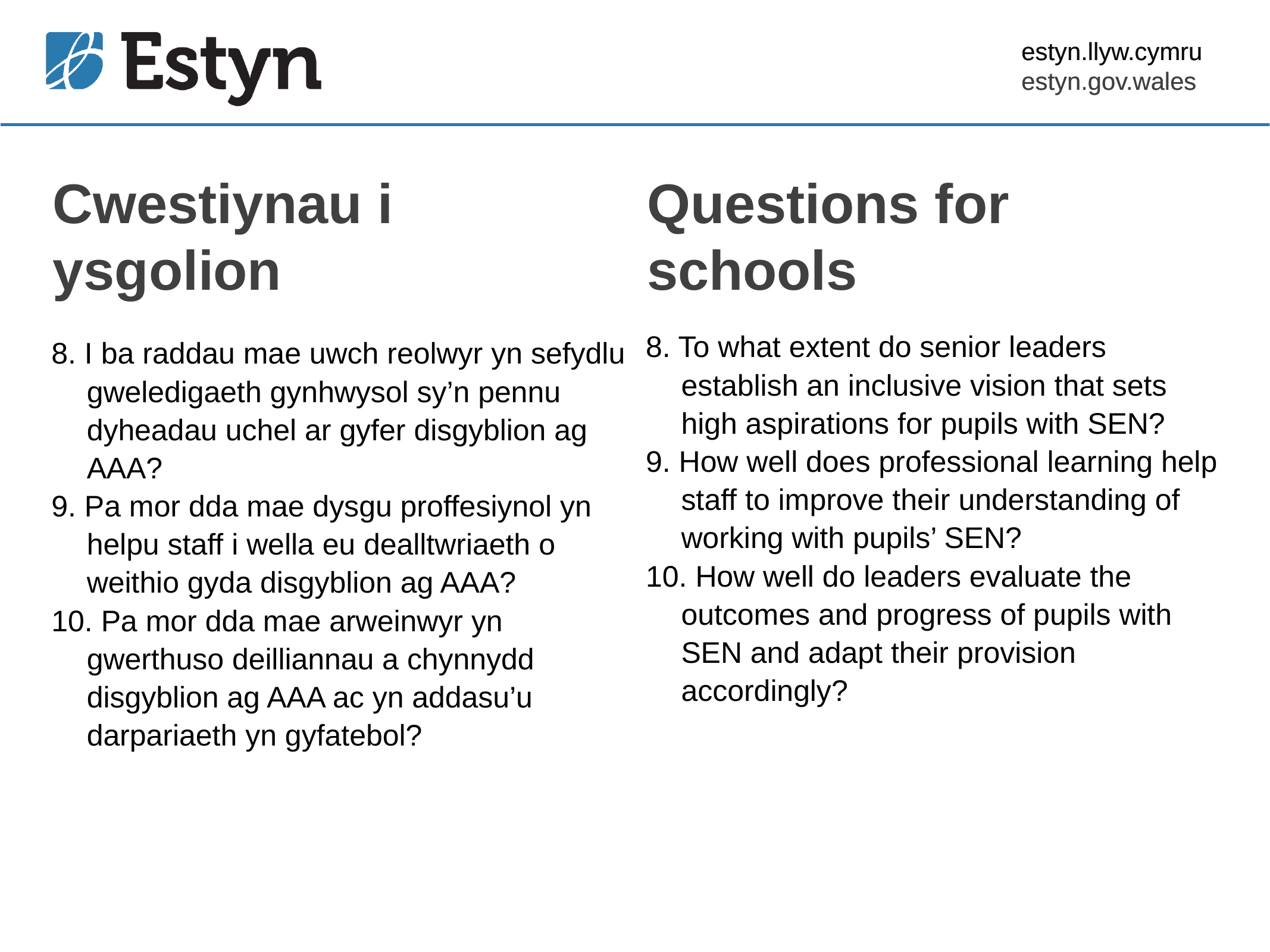

Cwestiynau i
ysgolion
Questions for schools

8. I ba raddau mae uwch reolwyr yn sefydlu gweledigaeth gynhwysol sy’n pennu dyheadau uchel ar gyfer disgyblion ag AAA?
9. Pa mor dda mae dysgu proffesiynol yn helpu staff i wella eu dealltwriaeth o weithio gyda disgyblion ag AAA?
10. Pa mor dda mae arweinwyr yn gwerthuso deilliannau a chynnydd disgyblion ag AAA ac yn addasu’u darpariaeth yn gyfatebol?
8. To what extent do senior leaders establish an inclusive vision that sets high aspirations for pupils with SEN?
9. How well does professional learning help staff to improve their understanding of working with pupils’ SEN?
10. How well do leaders evaluate the outcomes and progress of pupils with SEN and adapt their provision accordingly?